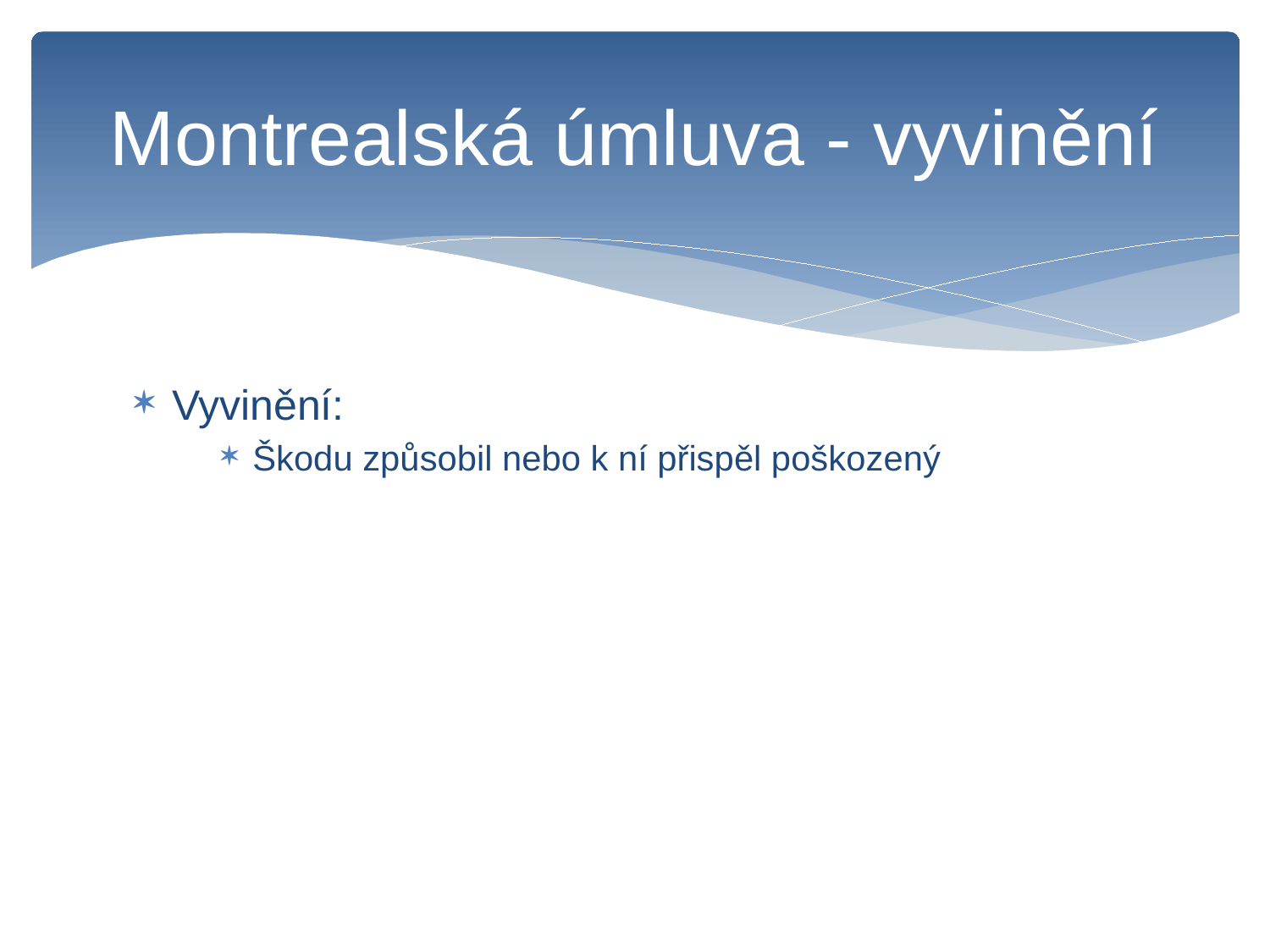

# Montrealská úmluva - vyvinění
Vyvinění:
Škodu způsobil nebo k ní přispěl poškozený